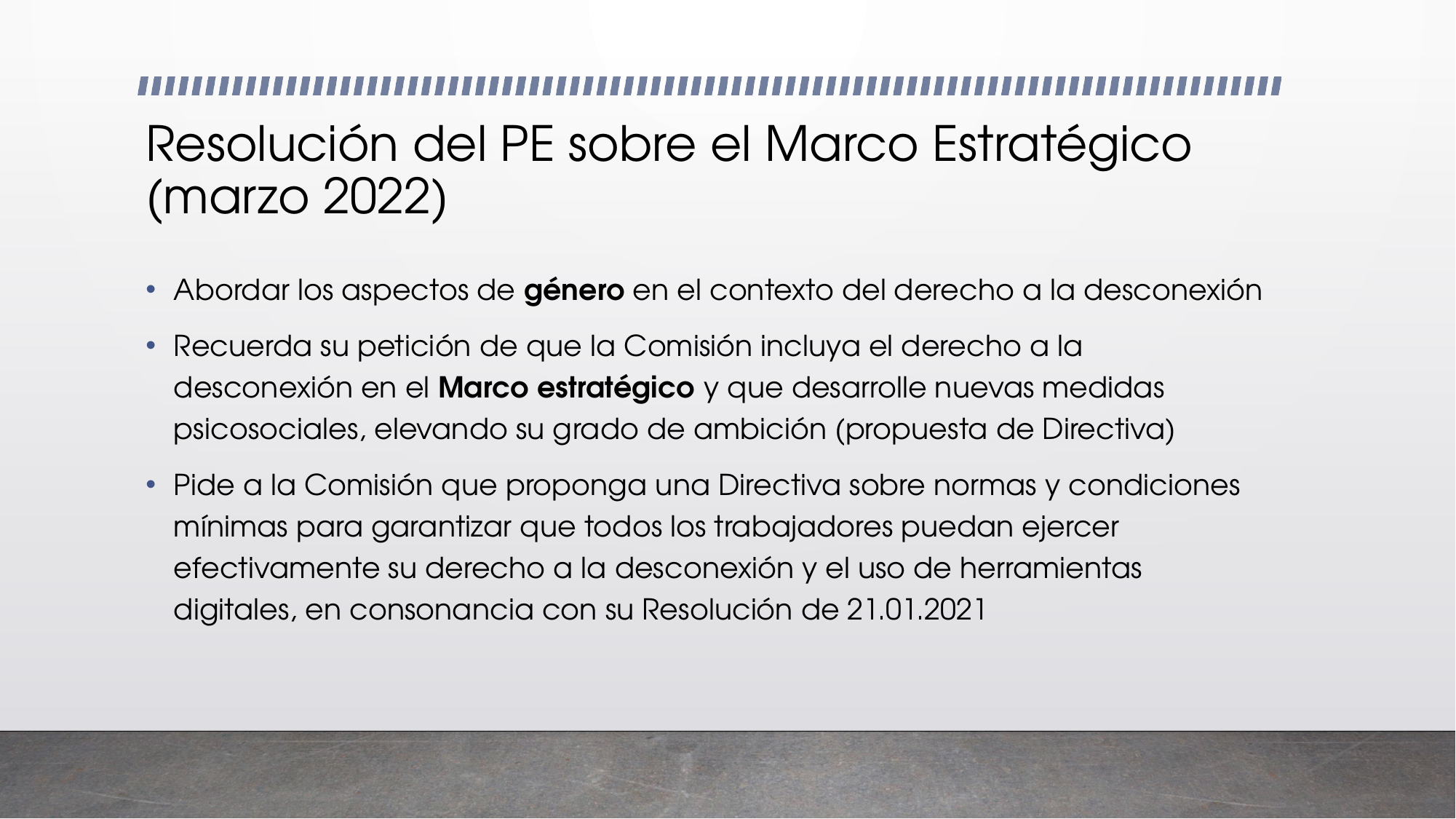

# Resolución del PE sobre el Marco Estratégico (marzo 2022)
Abordar los aspectos de género en el contexto del derecho a la desconexión
Recuerda su petición de que la Comisión incluya el derecho a la desconexión en el Marco estratégico y que desarrolle nuevas medidas psicosociales, elevando su grado de ambición (propuesta de Directiva)
Pide a la Comisión que proponga una Directiva sobre normas y condiciones mínimas para garantizar que todos los trabajadores puedan ejercer efectivamente su derecho a la desconexión y el uso de herramientas digitales, en consonancia con su Resolución de 21.01.2021